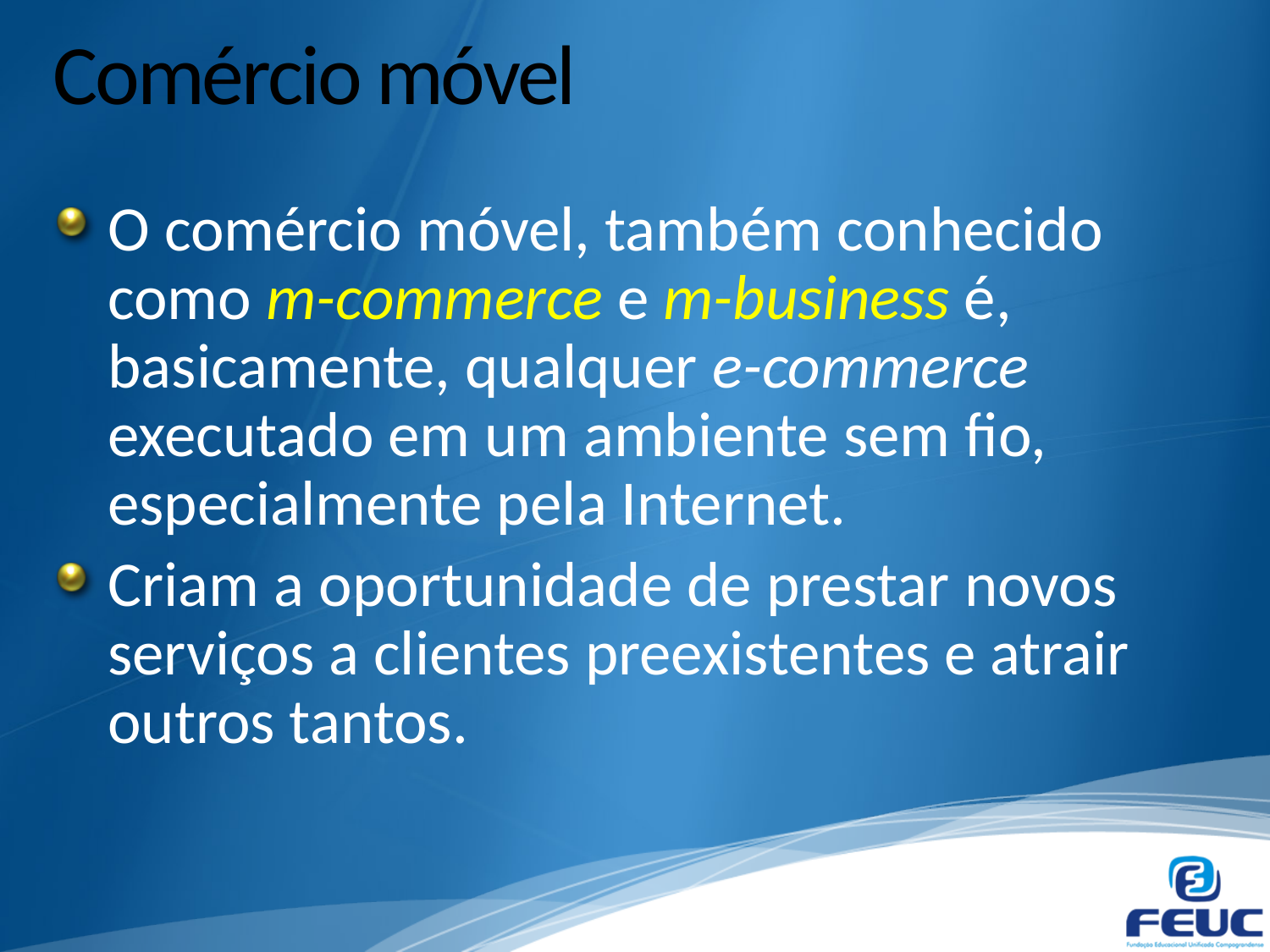

# Comércio móvel
O comércio móvel, também conhecido como m-commerce e m-business é, basicamente, qualquer e-commerce executado em um ambiente sem fio, especialmente pela Internet.
Criam a oportunidade de prestar novos serviços a clientes preexistentes e atrair outros tantos.